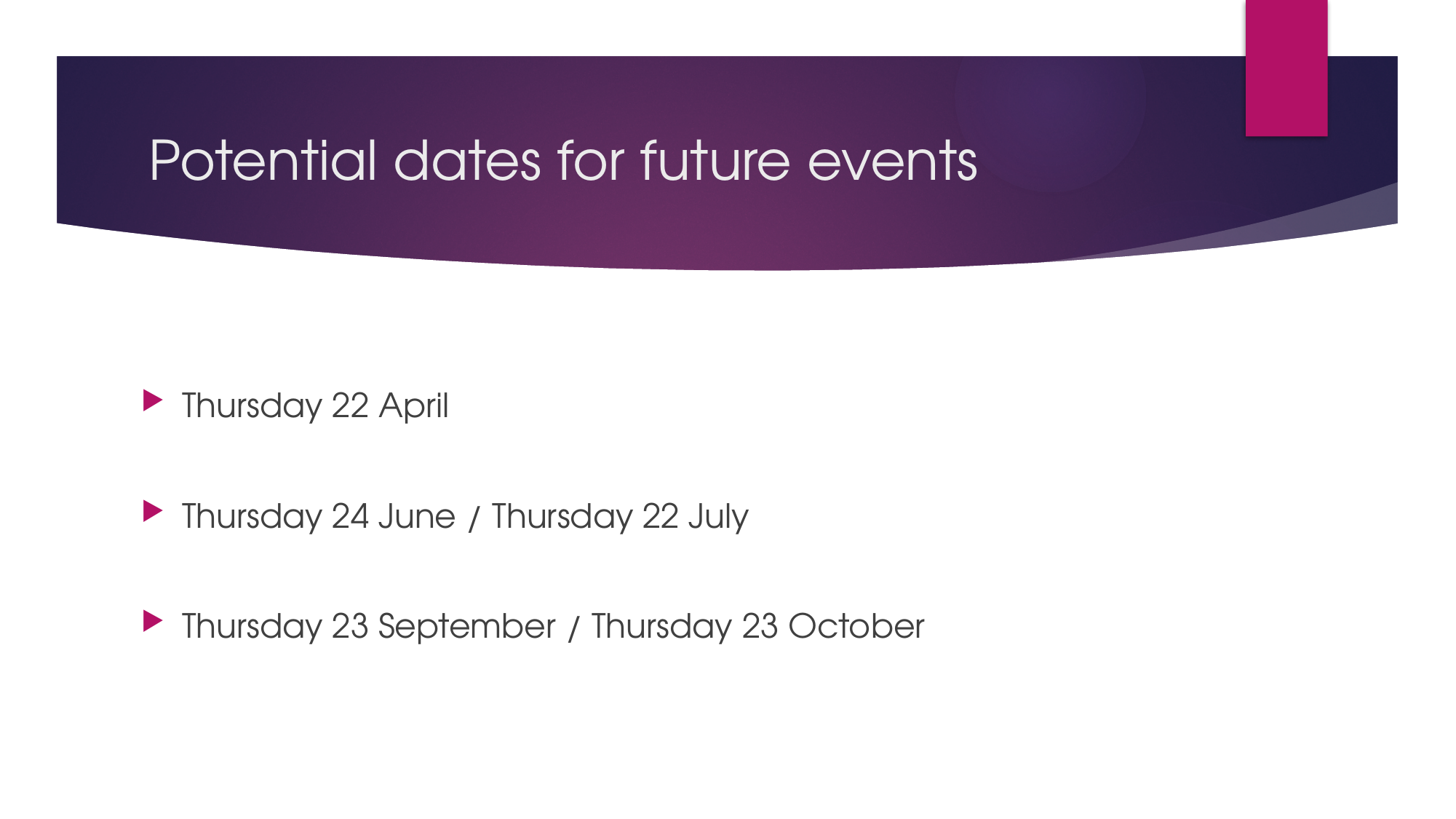

# Potential dates for future events
Thursday 22 April

Thursday 24 June / Thursday 22 July

Thursday 23 September / Thursday 23 October